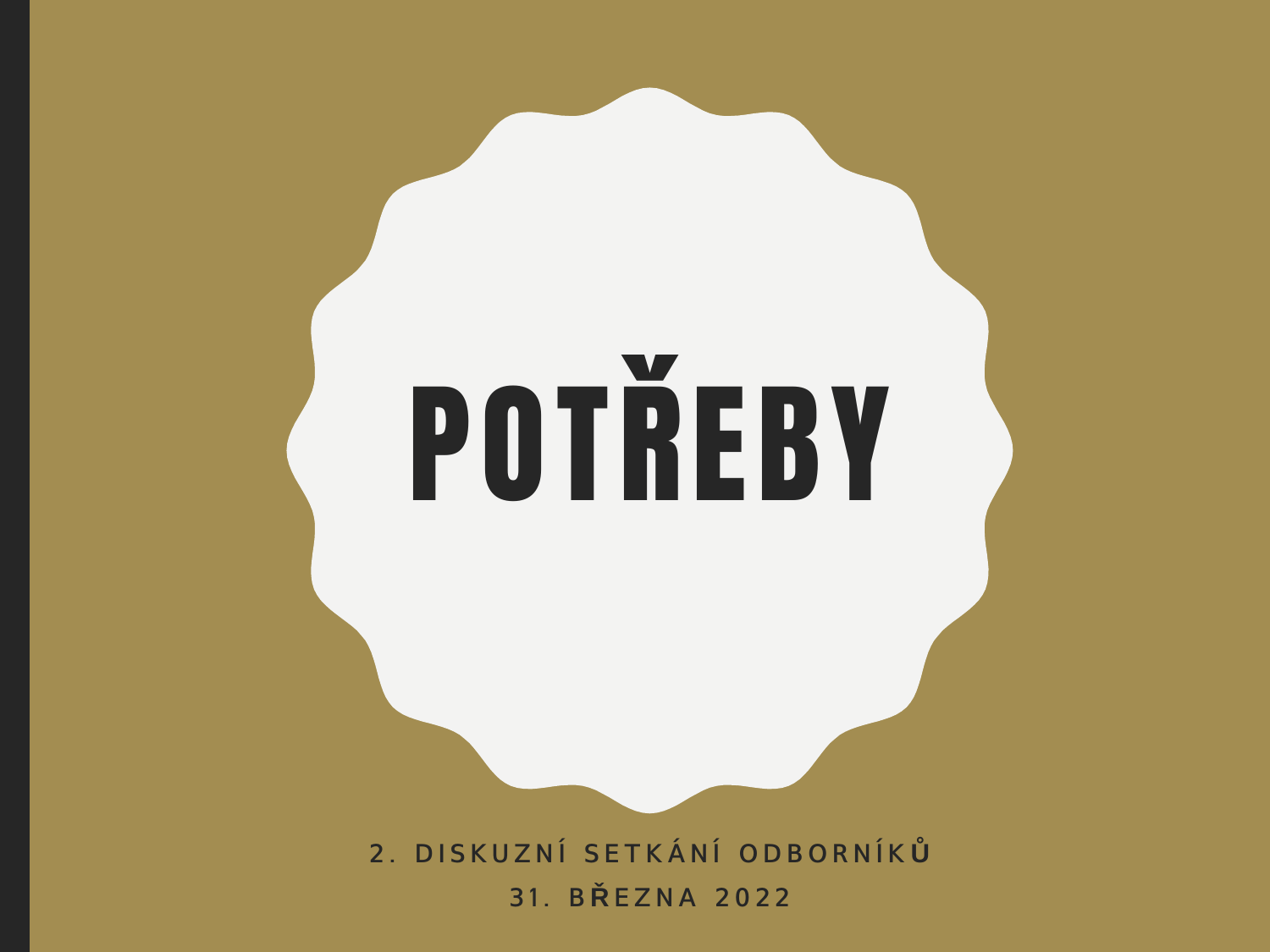

# Potřeby
2. Diskuzní setkání odborníků
31. Března 2022